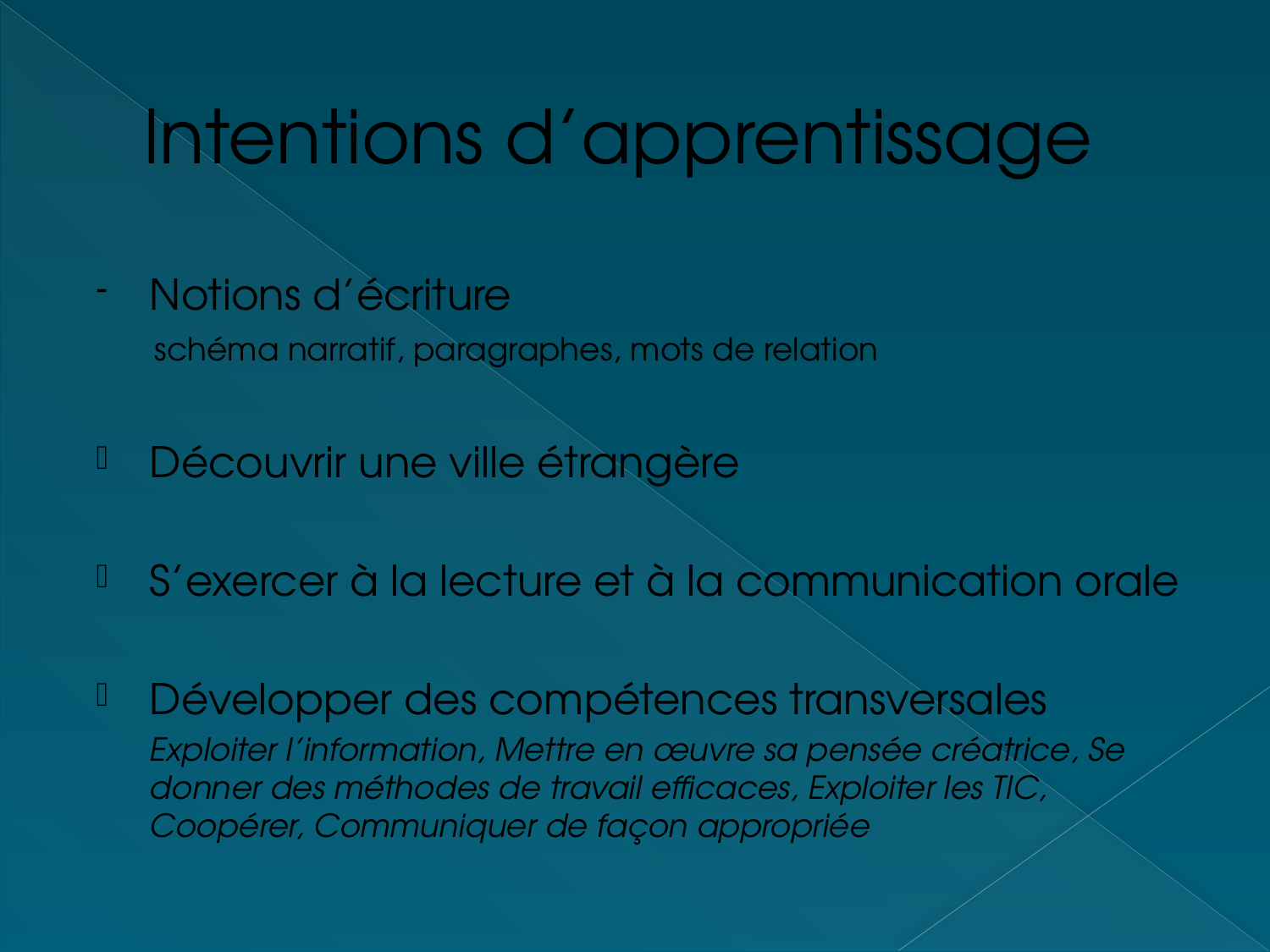

# Intentions d’apprentissage
Notions d’écriture
      schéma narratif, paragraphes, mots de relation

Découvrir une ville étrangère

S’exercer à la lecture et à la communication orale

Développer des compétences transversales
      Exploiter l’information, Mettre en œuvre sa pensée créatrice, Se donner des méthodes de travail efficaces, Exploiter les TIC, Coopérer, Communiquer de façon appropriée